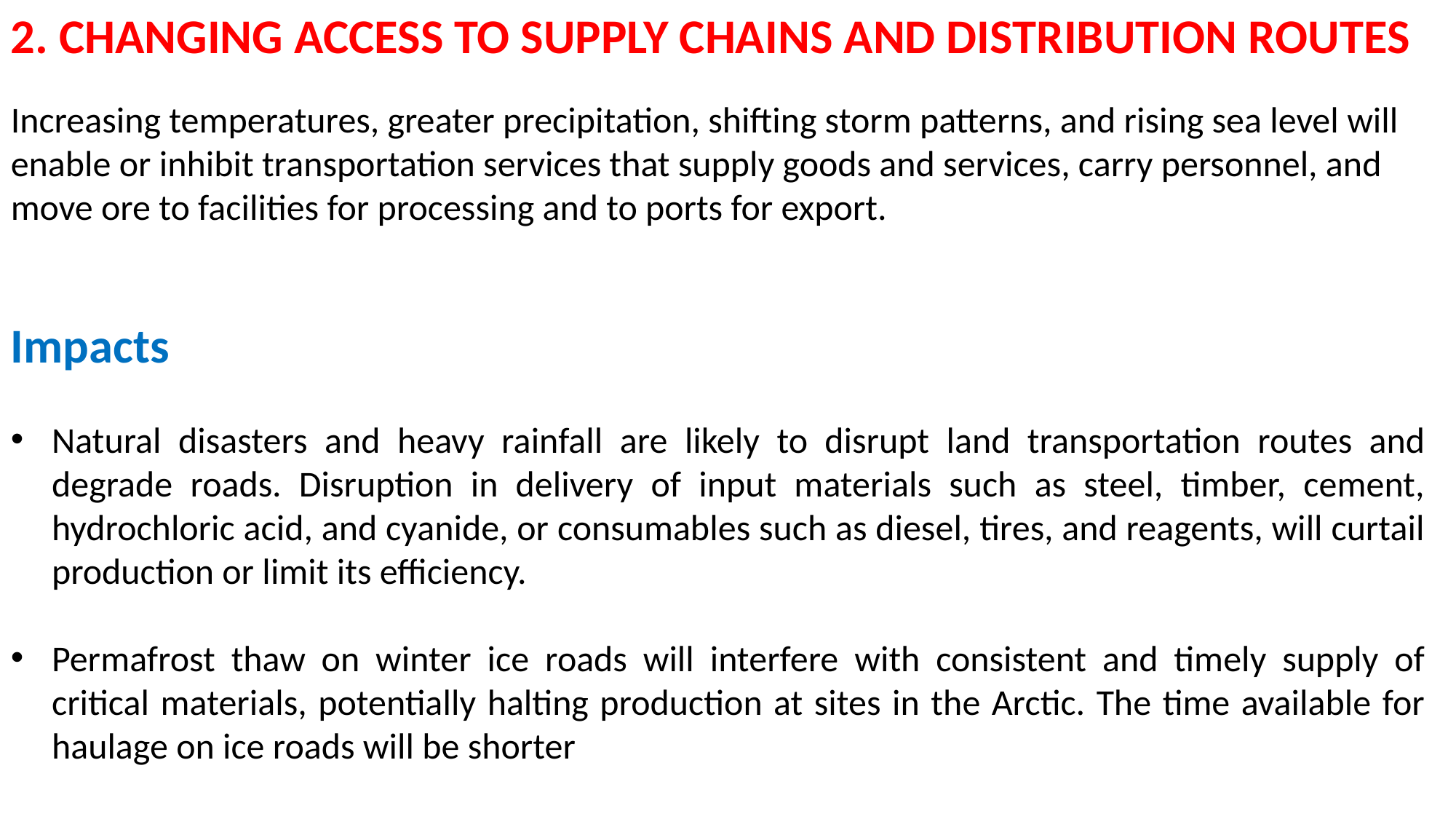

2. CHANGING ACCESS TO SUPPLY CHAINS AND DISTRIBUTION ROUTES

Increasing temperatures, greater precipitation, shifting storm patterns, and rising sea level will enable or inhibit transportation services that supply goods and services, carry personnel, and move ore to facilities for processing and to ports for export.

Impacts

Natural disasters and heavy rainfall are likely to disrupt land transportation routes and degrade roads. Disruption in delivery of input materials such as steel, timber, cement, hydrochloric acid, and cyanide, or consumables such as diesel, tires, and reagents, will curtail production or limit its efficiency.

Permafrost thaw on winter ice roads will interfere with consistent and timely supply of critical materials, potentially halting production at sites in the Arctic. The time available for haulage on ice roads will be shorter